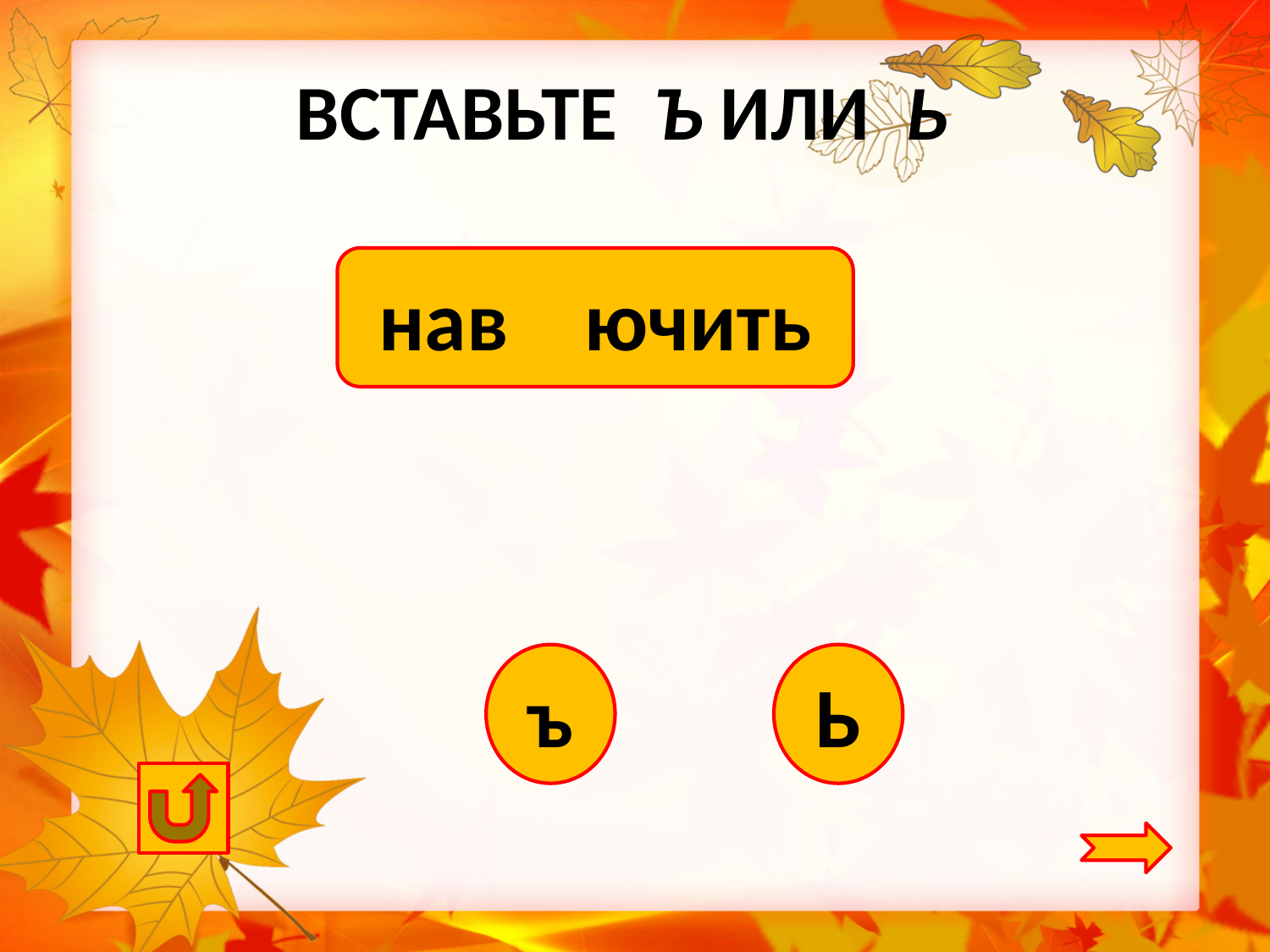

# ВСТАВЬТЕ  Ъ ИЛИ  Ь
нав    ючить
ъ
Ь